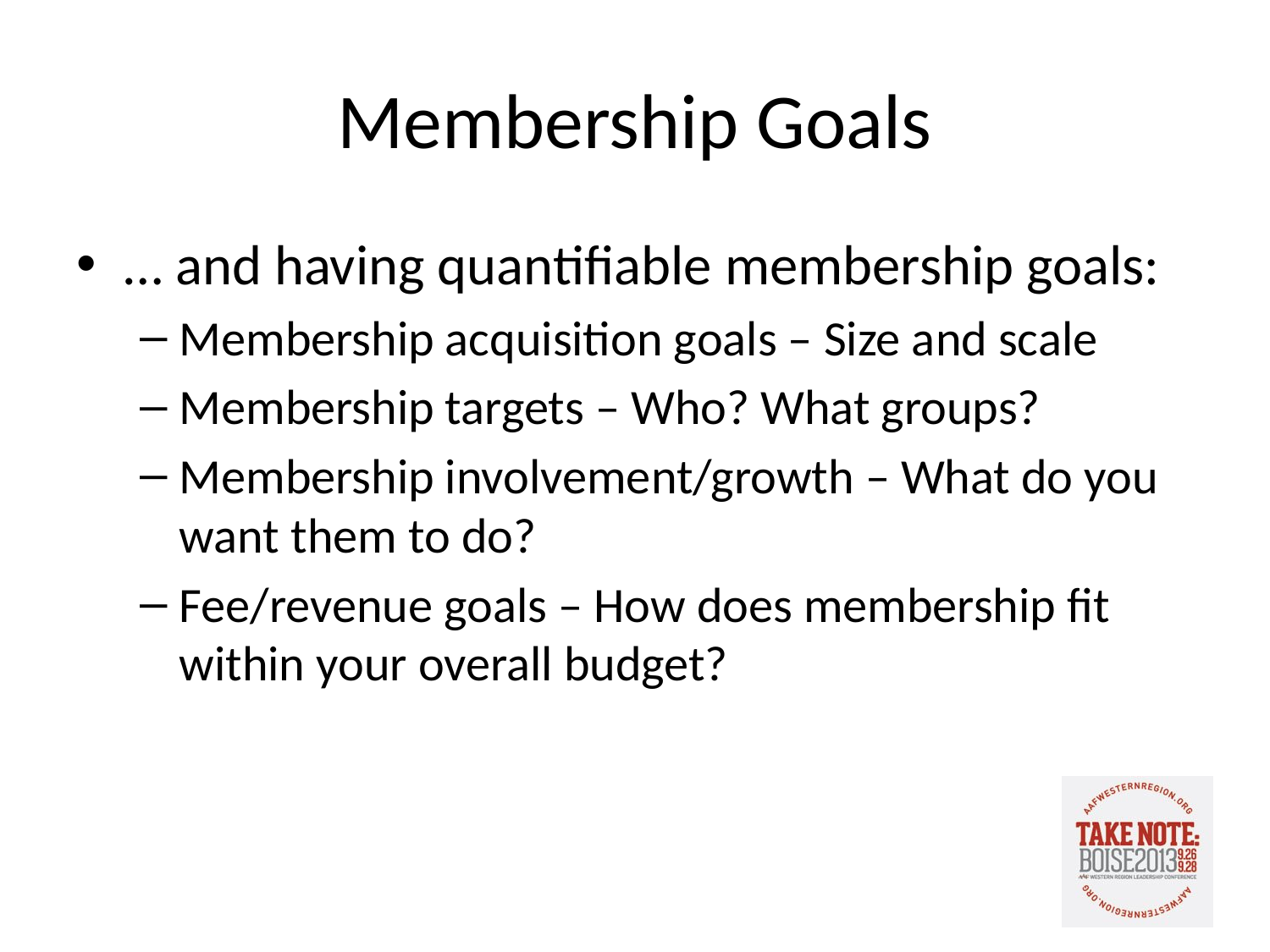

# Membership Goals
… and having quantifiable membership goals:
Membership acquisition goals – Size and scale
Membership targets – Who? What groups?
Membership involvement/growth – What do you want them to do?
Fee/revenue goals – How does membership fit within your overall budget?